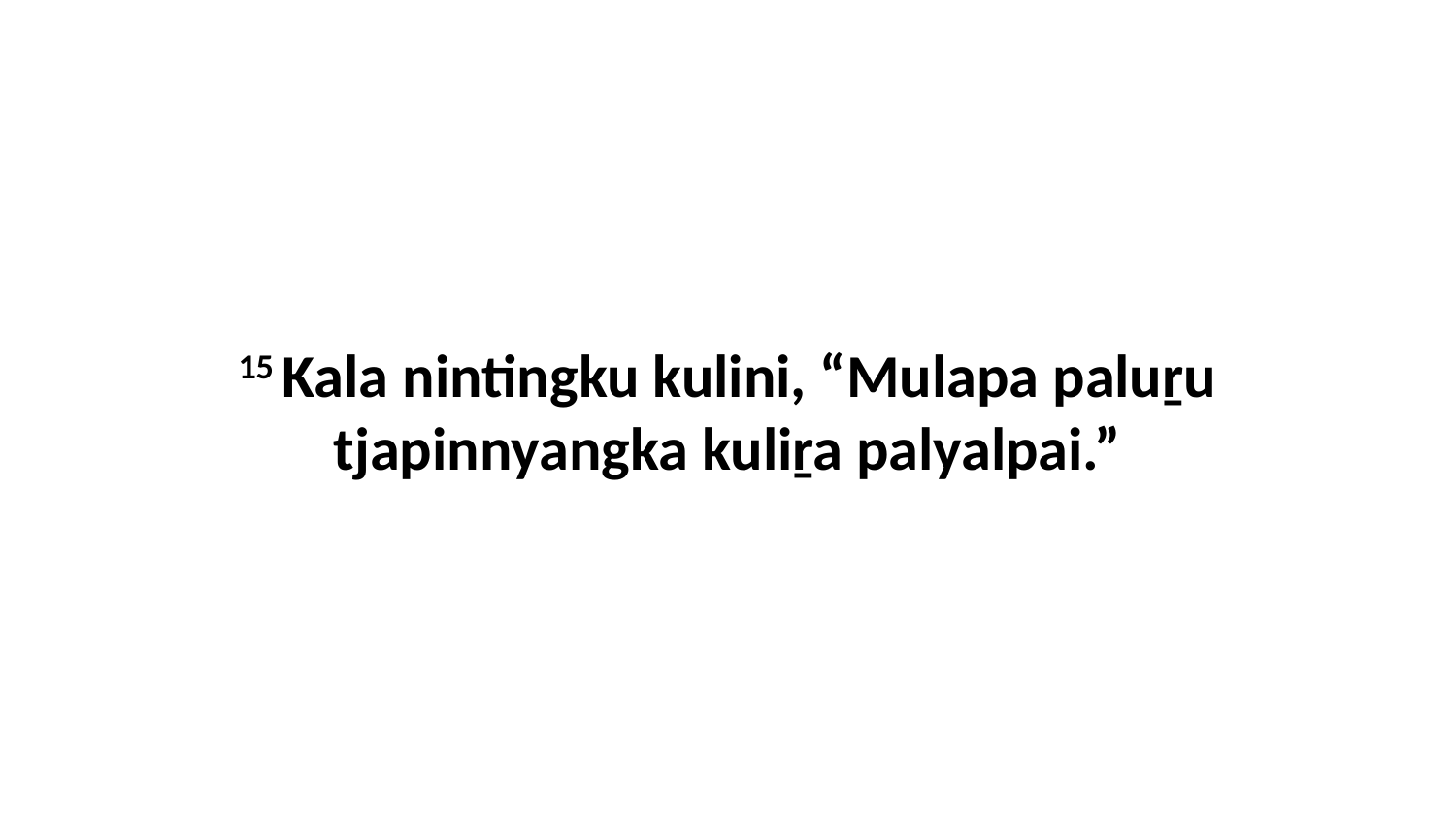

15 Kala nintingku kulini, “Mulapa paluṟu tjapinnyangka kuliṟa palyalpai.”